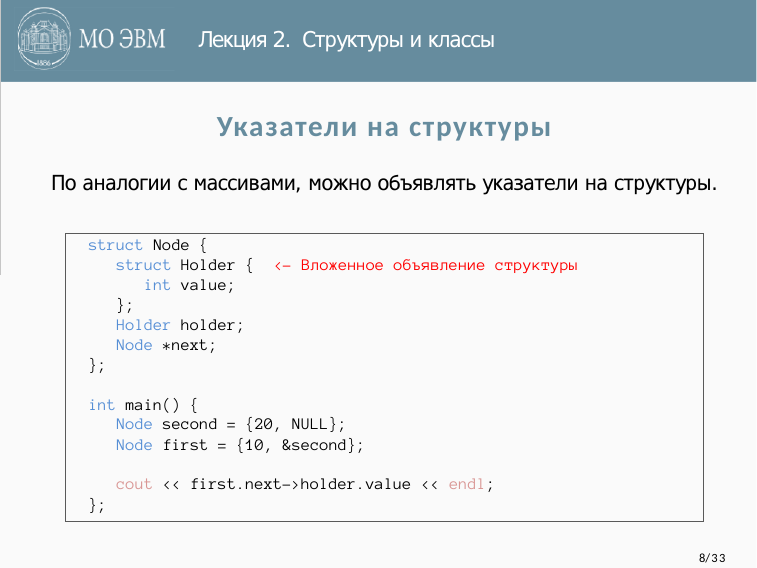

Лекция 2.  Структуры и классы
# Указатели на структуры
По аналогии с массивами, можно объявлять указатели на структуры.
struct Node {
   struct Holder {  <- Вложенное объявление структуры
      int value;
   };
   Holder holder;
   Node *next;
};

int main() {
   Node second = {20, NULL};
   Node first = {10, &second};

   cout << first.next->holder.value << endl;
};
8/33